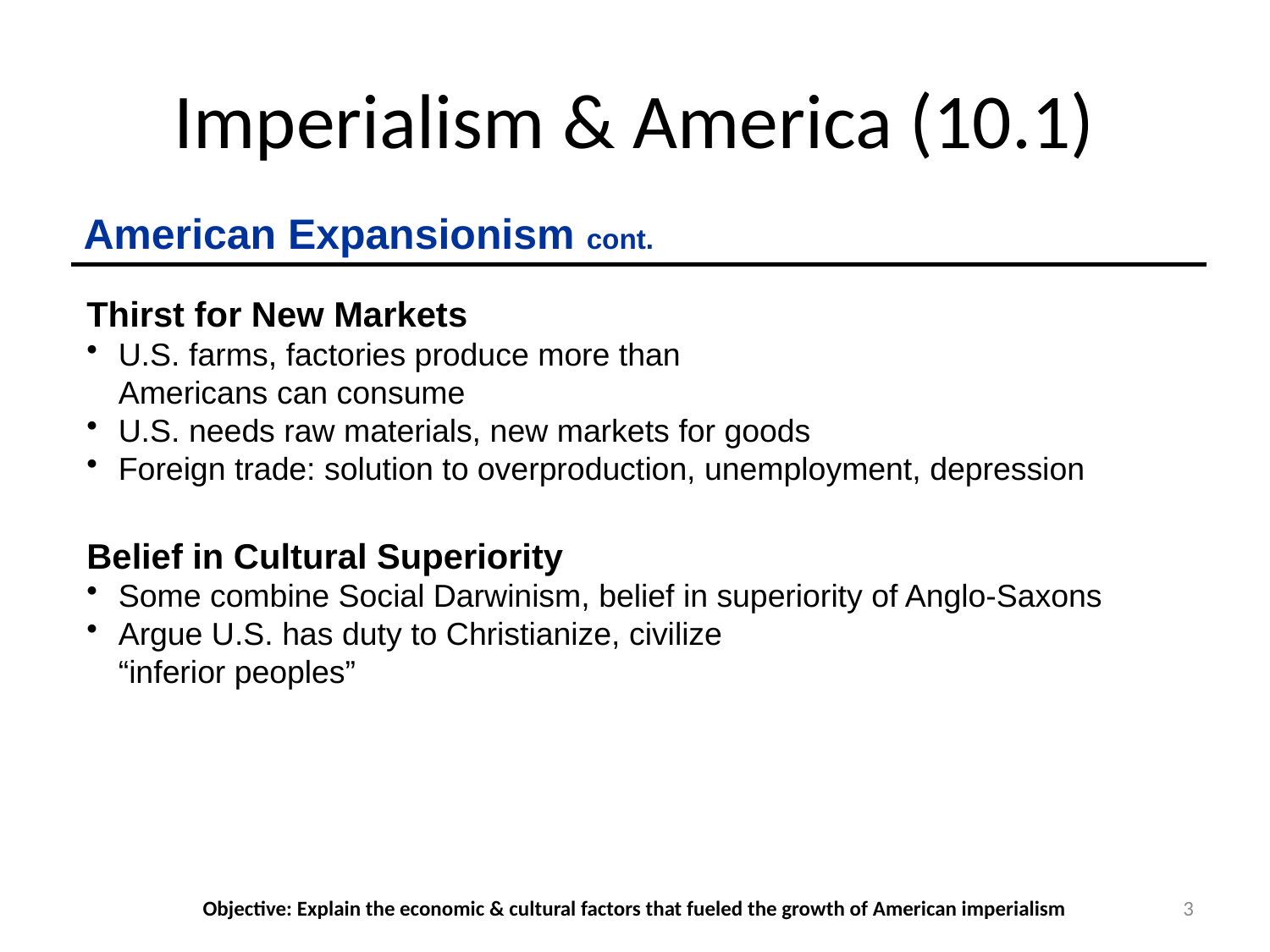

# Imperialism & America (10.1)
American Expansionism cont.

Thirst for New Markets
U.S. farms, factories produce more than
Americans can consume
U.S. needs raw materials, new markets for goods
Foreign trade: solution to overproduction, unemployment, depression
Belief in Cultural Superiority
Some combine Social Darwinism, belief in superiority of Anglo-Saxons
Argue U.S. has duty to Christianize, civilize
“inferior peoples”
Objective: Explain the economic & cultural factors that fueled the growth of American imperialism
3